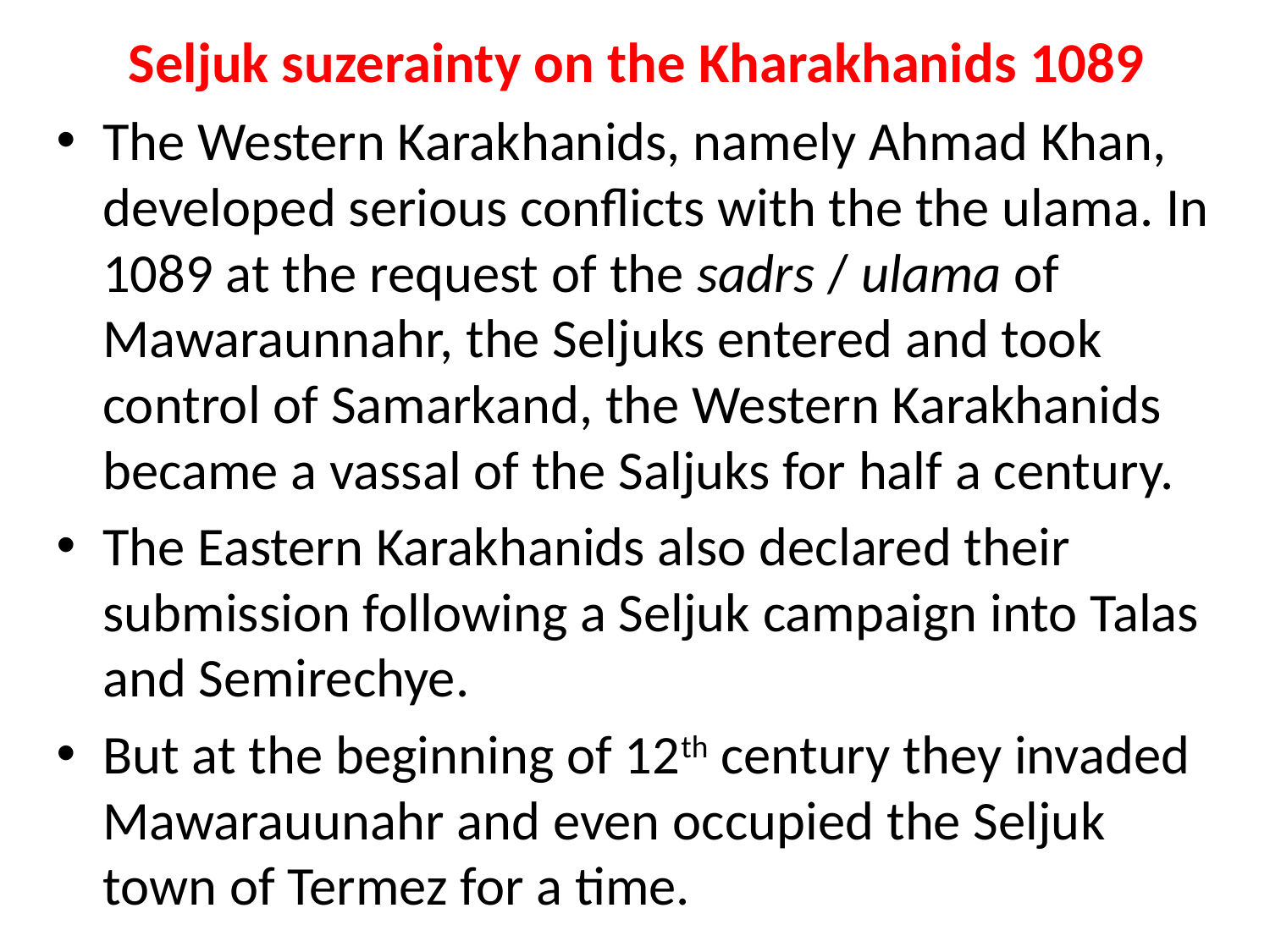

# Seljuk suzerainty on the Kharakhanids 1089
The Western Karakhanids, namely Ahmad Khan, developed serious conflicts with the the ulama. In 1089 at the request of the sadrs / ulama of Mawaraunnahr, the Seljuks entered and took control of Samarkand, the Western Karakhanids became a vassal of the Saljuks for half a century.
The Eastern Karakhanids also declared their submission following a Seljuk campaign into Talas and Semirechye.
But at the beginning of 12th century they invaded Mawarauunahr and even occupied the Seljuk town of Termez for a time.